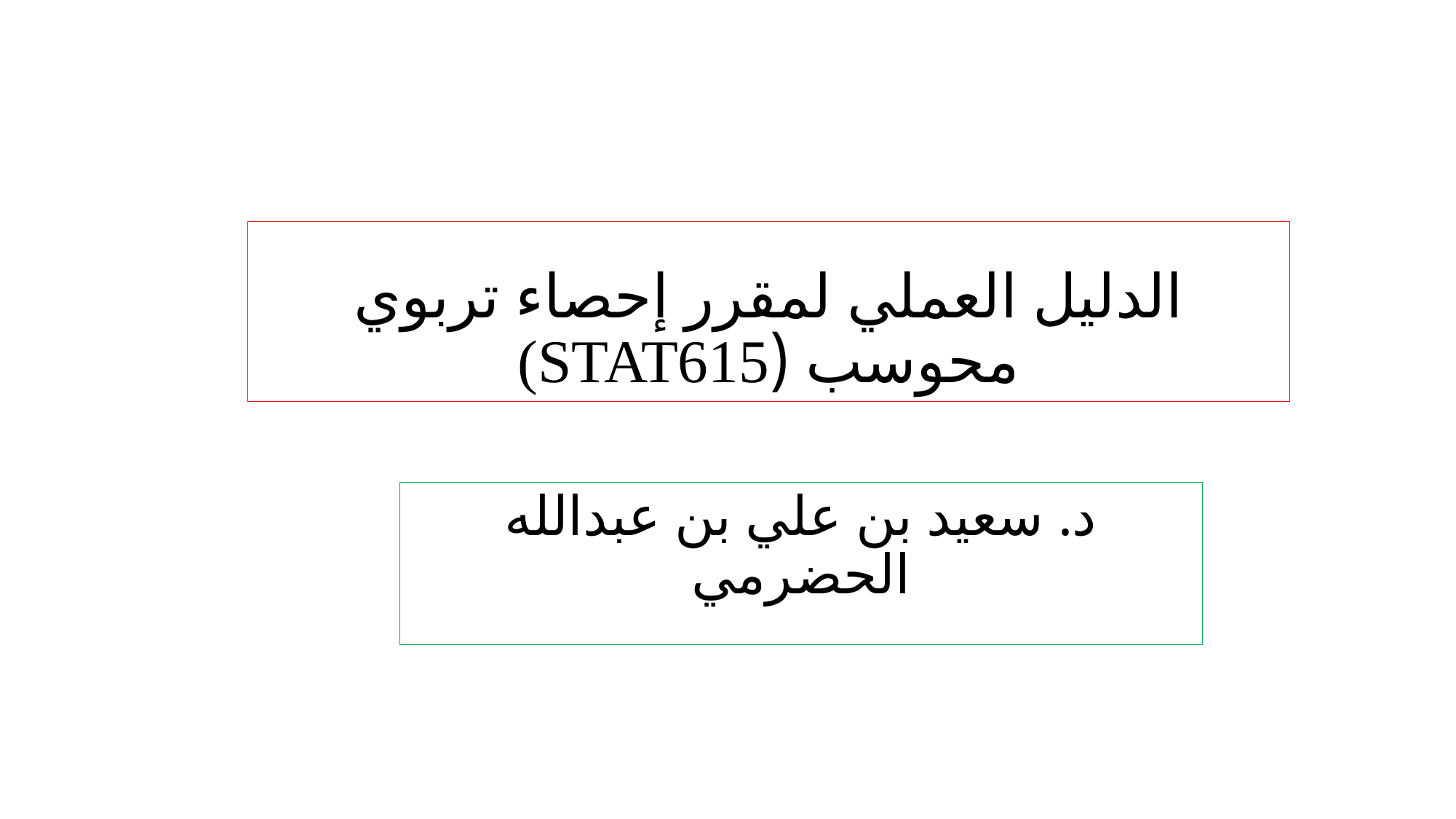

# الدليل العملي لمقرر إحصاء تربوي محوسب (STAT615)
د. سعيد بن علي بن عبدالله الحضرمي